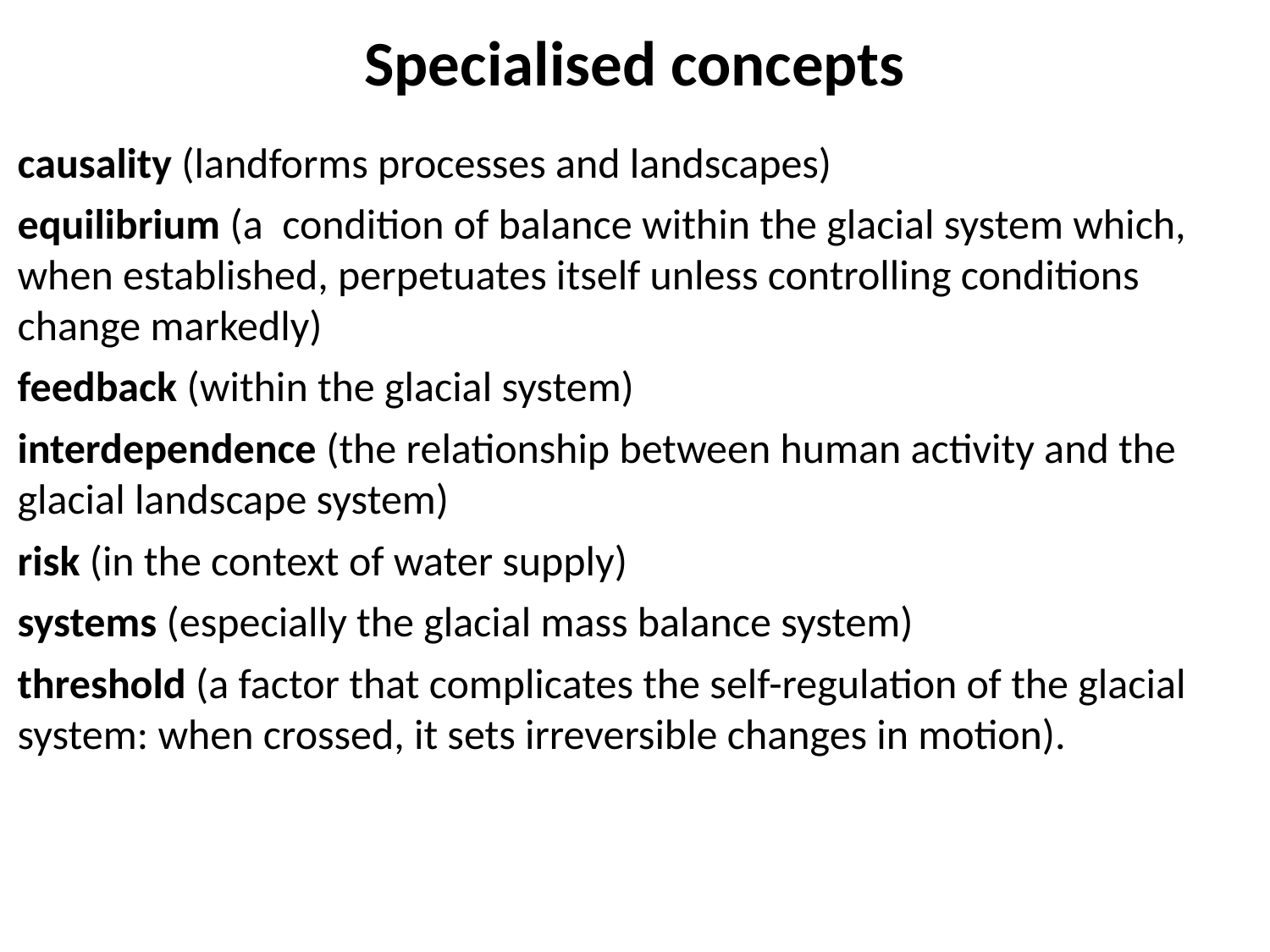

Specialised concepts
causality (landforms processes and landscapes)
equilibrium (a  condition of balance within the glacial system which, when established, perpetuates itself unless controlling conditions change markedly)
feedback (within the glacial system)
interdependence (the relationship between human activity and the glacial landscape system)
risk (in the context of water supply)
systems (especially the glacial mass balance system)
threshold (a factor that complicates the self-regulation of the glacial system: when crossed, it sets irreversible changes in motion).